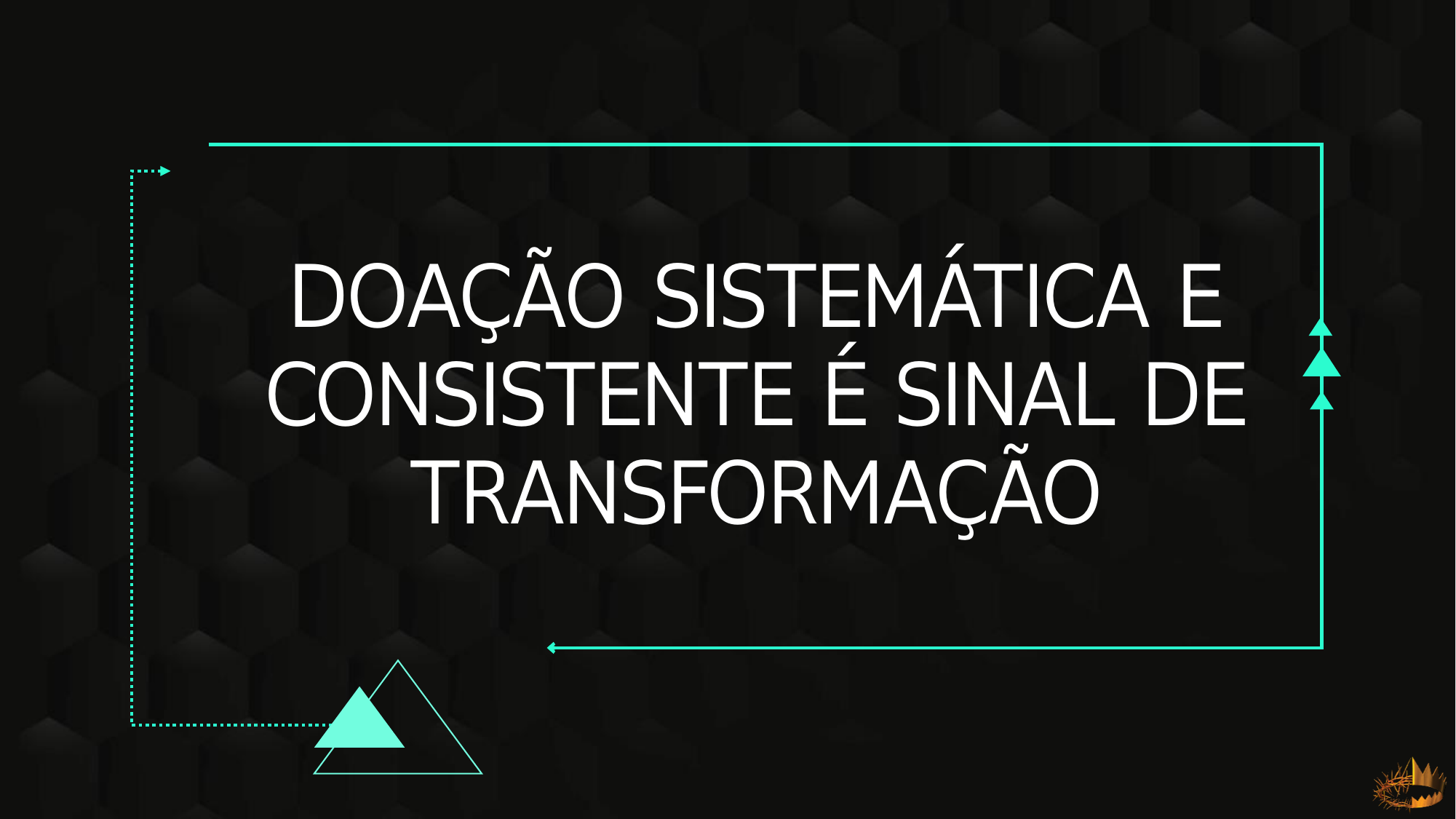

# Doação sistemática e consistente é sinal de Transformação